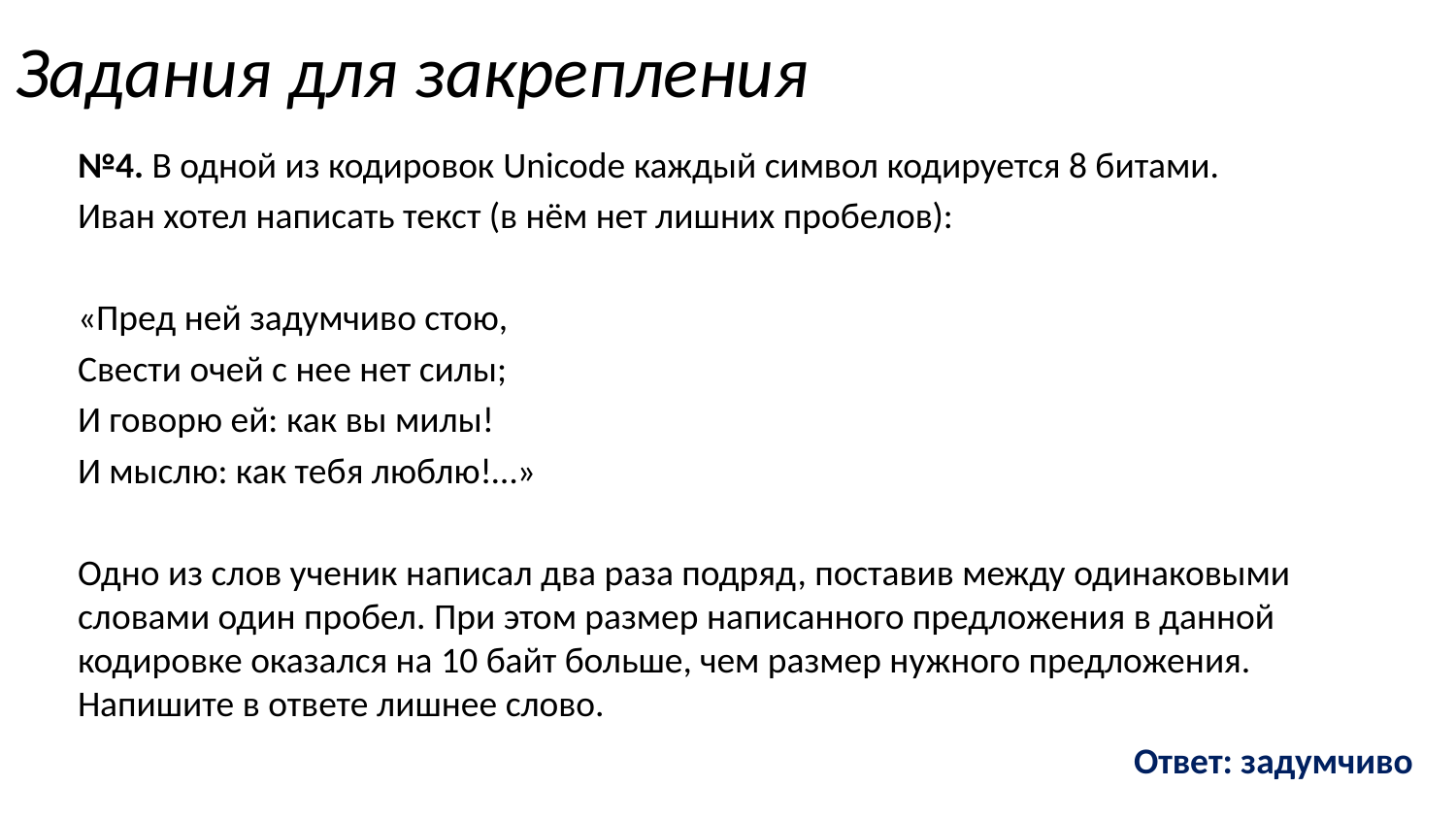

# Задания для закрепления
№4. В одной из кодировок Unicode каждый символ кодируется 8 битами.
Иван хотел написать текст (в нём нет лишних пробелов):

«Пред ней задумчиво стою,
Свести очей с нее нет силы;
И говорю ей: как вы милы!
И мыслю: как тебя люблю!…»

Одно из слов ученик написал два раза подряд, поставив между одинаковыми словами один пробел. При этом размер написанного предложения в данной кодировке оказался на 10 байт больше, чем размер нужного предложения. Напишите в ответе лишнее слово.

Ответ: задумчиво